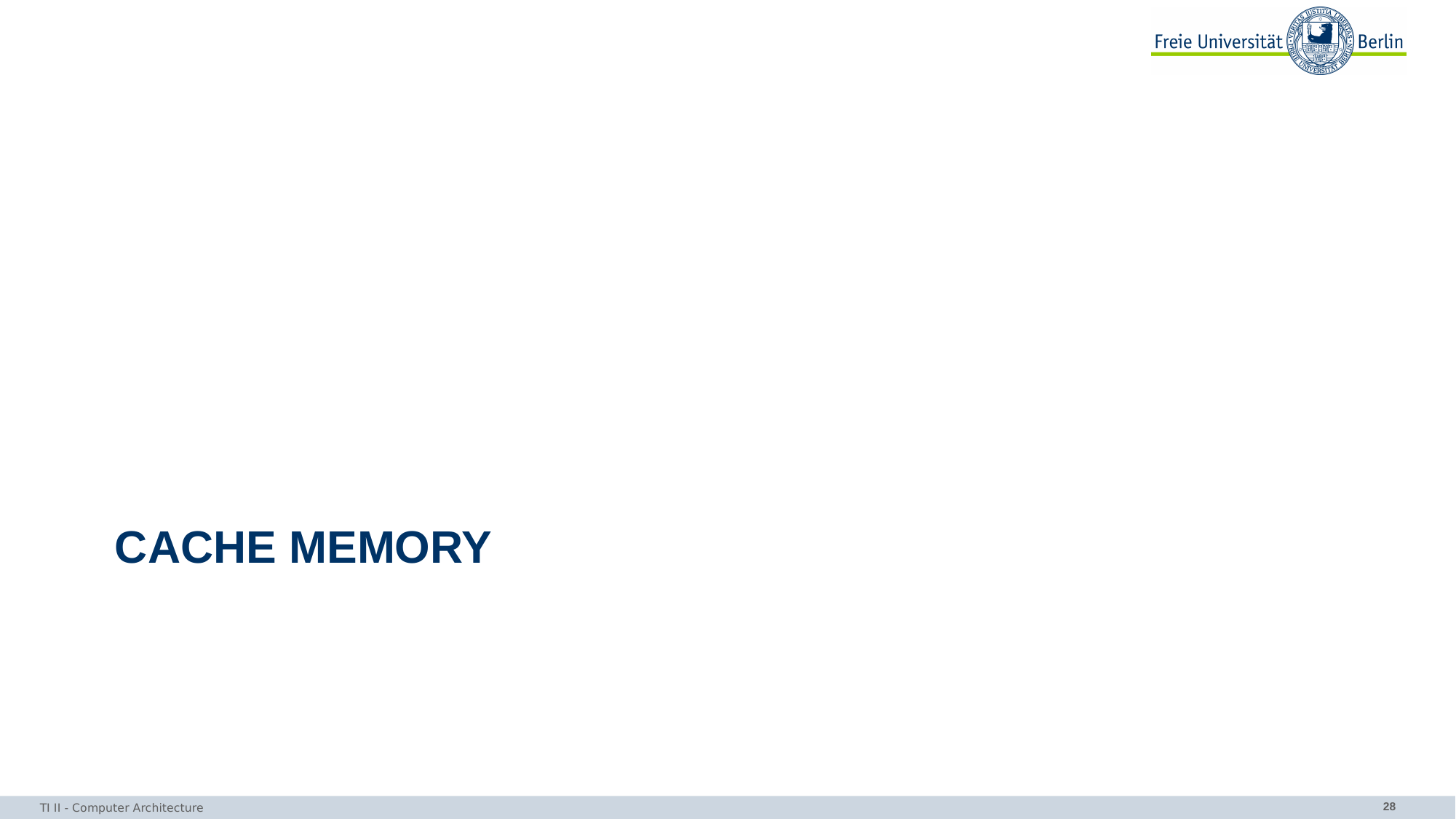

# Cache memory
TI II - Computer Architecture